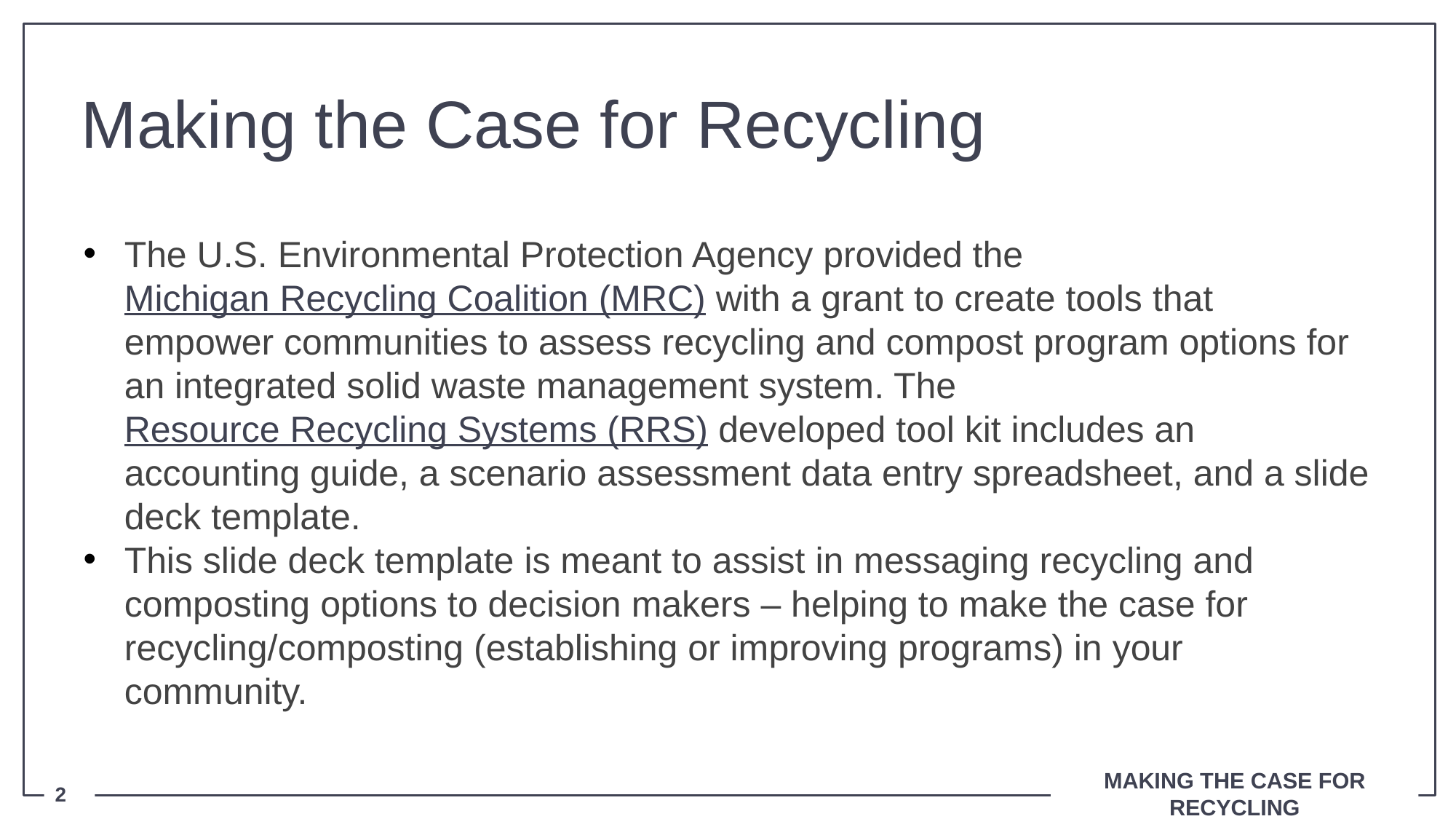

# Making the Case for Recycling
The U.S. Environmental Protection Agency provided the Michigan Recycling Coalition (MRC) with a grant to create tools that empower communities to assess recycling and compost program options for an integrated solid waste management system. The Resource Recycling Systems (RRS) developed tool kit includes an accounting guide, a scenario assessment data entry spreadsheet, and a slide deck template.
This slide deck template is meant to assist in messaging recycling and composting options to decision makers – helping to make the case for recycling/composting (establishing or improving programs) in your community.

2